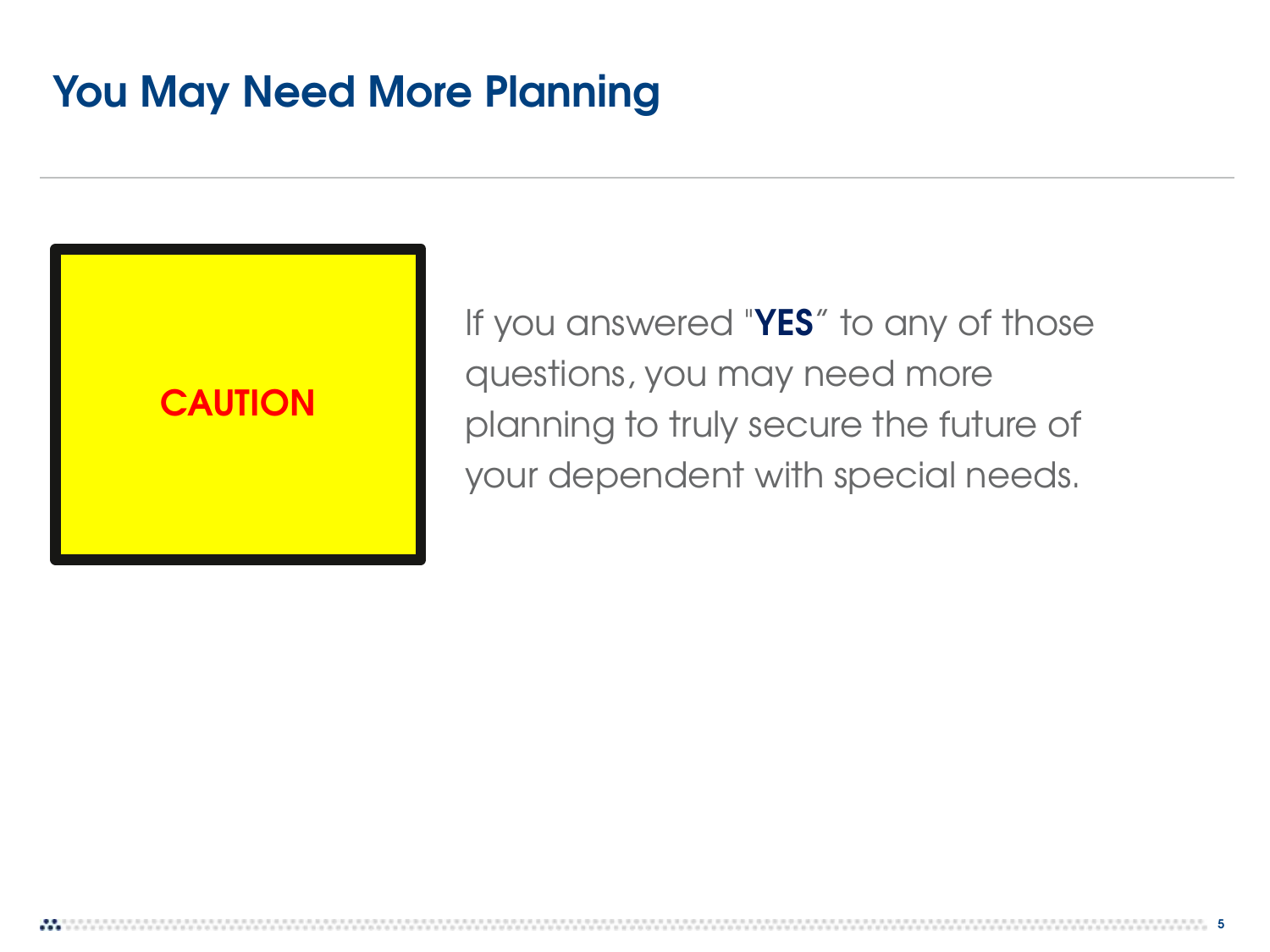

# You May Need More Planning
CAUTION
If you answered "YES” to any of those questions, you may need more planning to truly secure the future of your dependent with special needs.